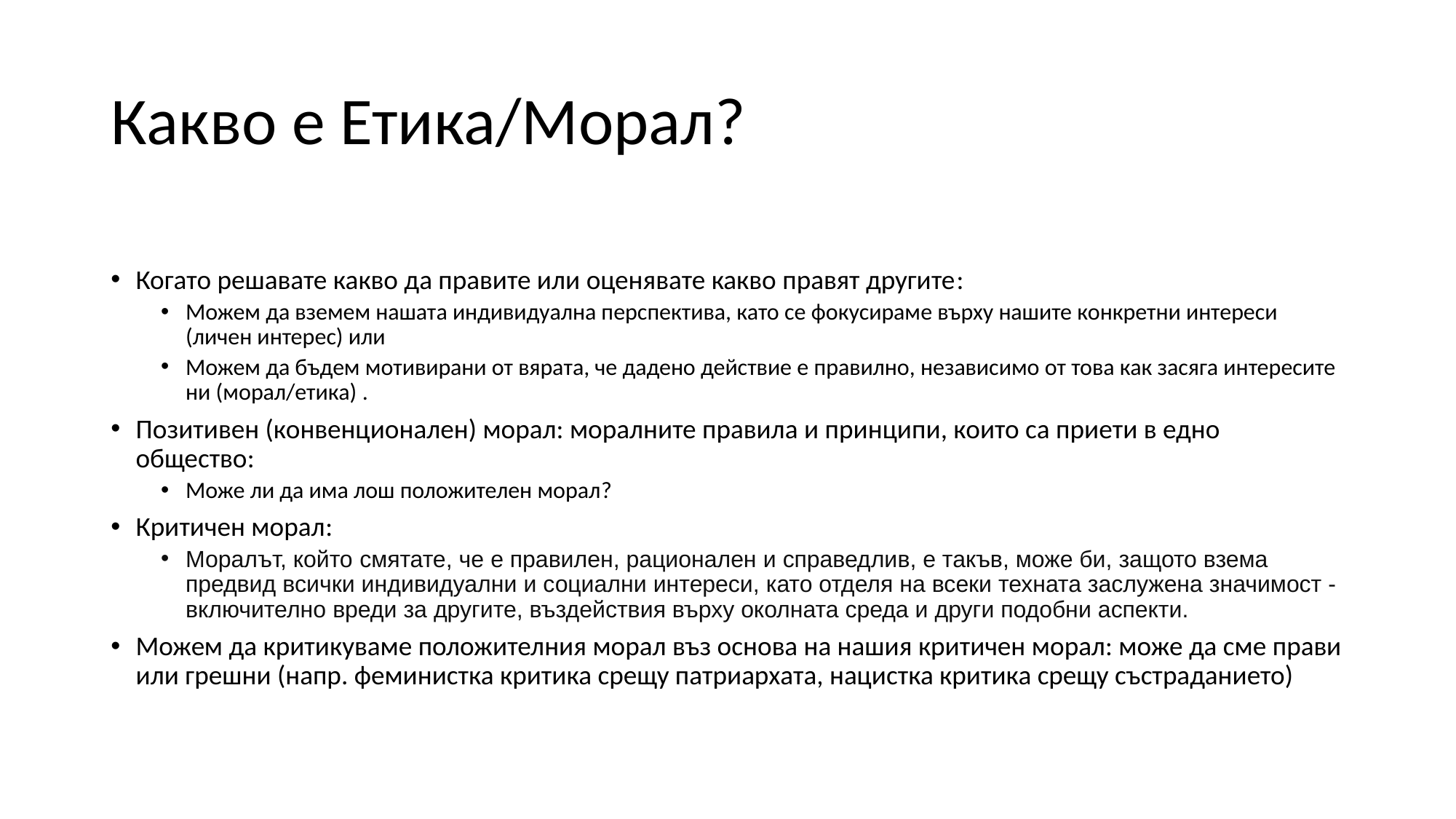

# Какво е Етика/Морал?

Когато решавате какво да правите или оценявате какво правят другите:
Можем да вземем нашата индивидуална перспектива, като се фокусираме върху нашите конкретни интереси (личен интерес) или
Можем да бъдем мотивирани от вярата, че дадено действие е правилно, независимо от това как засяга интересите ни (морал/етика) .
Позитивен (конвенционален) морал: моралните правила и принципи, които са приети в едно общество:
Може ли да има лош положителен морал?
Критичен морал:
Моралът, който смятате, че е правилен, рационален и справедлив, е такъв, може би, защото взема предвид всички индивидуални и социални интереси, като отделя на всеки техната заслужена значимост - включително вреди за другите, въздействия върху околната среда и други подобни аспекти.
Можем да критикуваме положителния морал въз основа на нашия критичен морал: може да сме прави или грешни (напр. феминистка критика срещу патриархата, нацистка критика срещу състраданието)